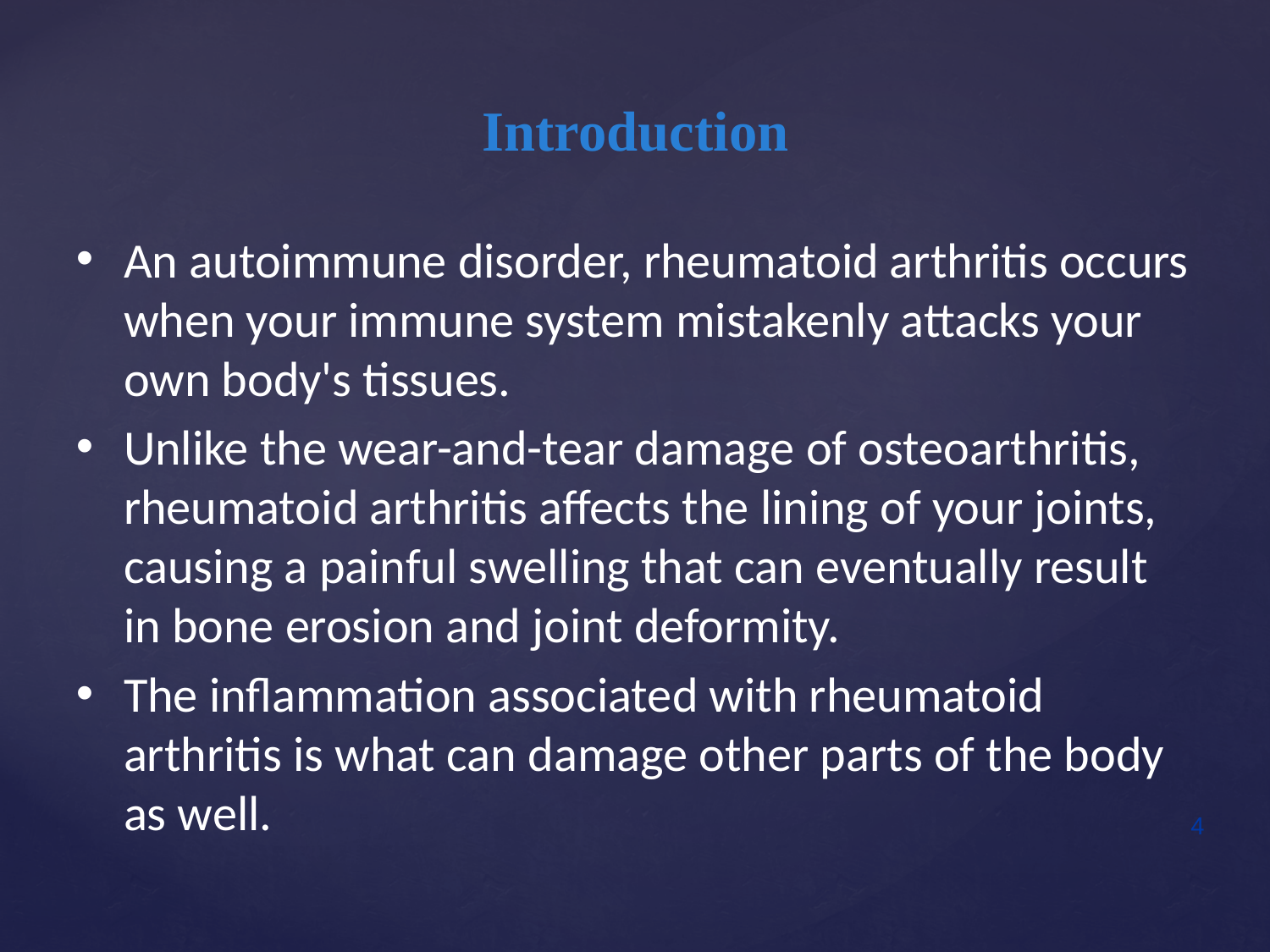

Introduction
An autoimmune disorder, rheumatoid arthritis occurs when your immune system mistakenly attacks your own body's tissues.
Unlike the wear-and-tear damage of osteoarthritis, rheumatoid arthritis affects the lining of your joints, causing a painful swelling that can eventually result in bone erosion and joint deformity.
The inflammation associated with rheumatoid arthritis is what can damage other parts of the body as well.
4